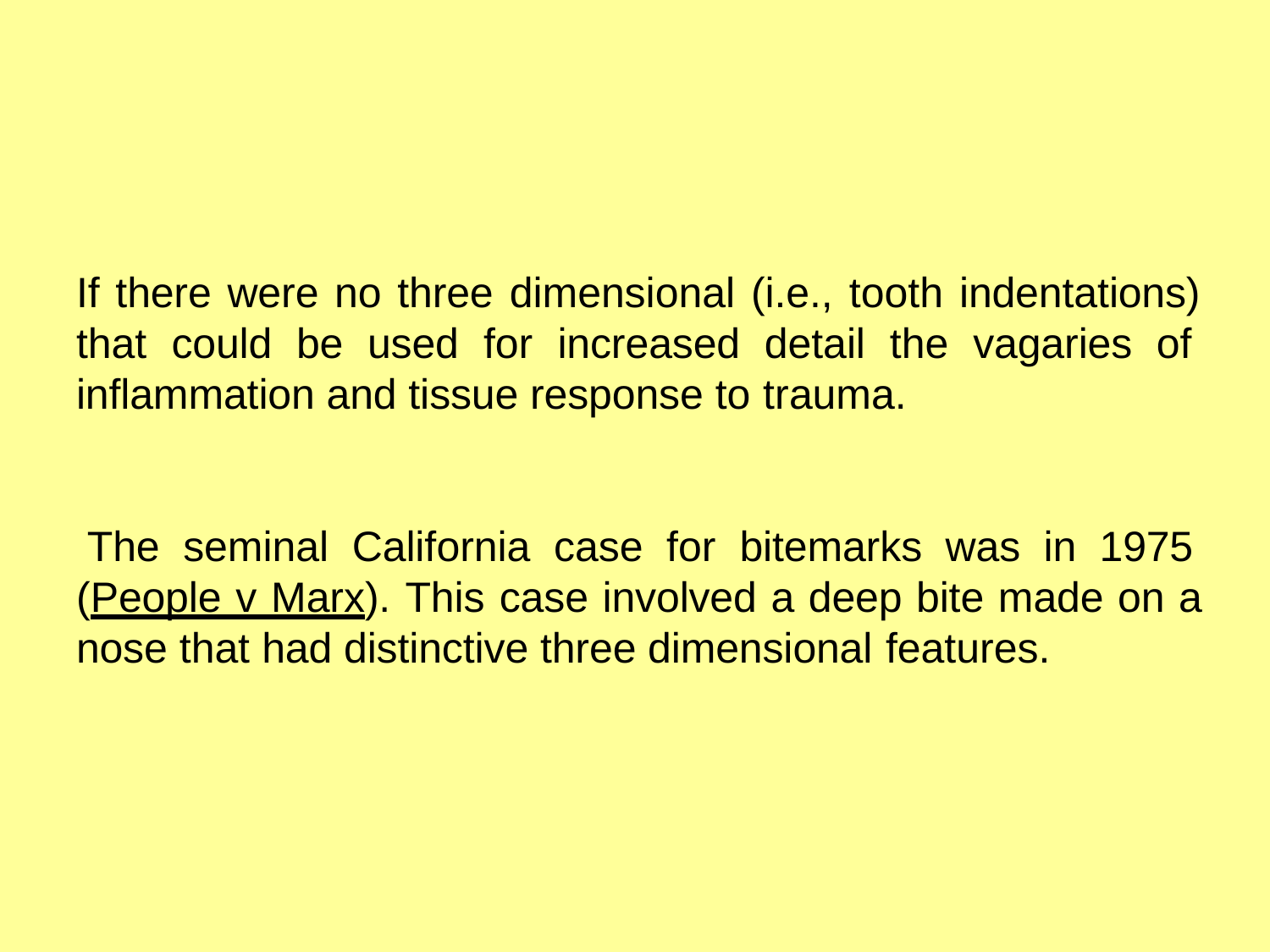

# If there were no three dimensional (i.e., tooth indentations)  that could be used for increased detail the vagaries of  inflammation and tissue response to trauma.
The seminal California case for bitemarks was in 1975  (People v Marx). This case involved a deep bite made on a  nose that had distinctive three dimensional features.